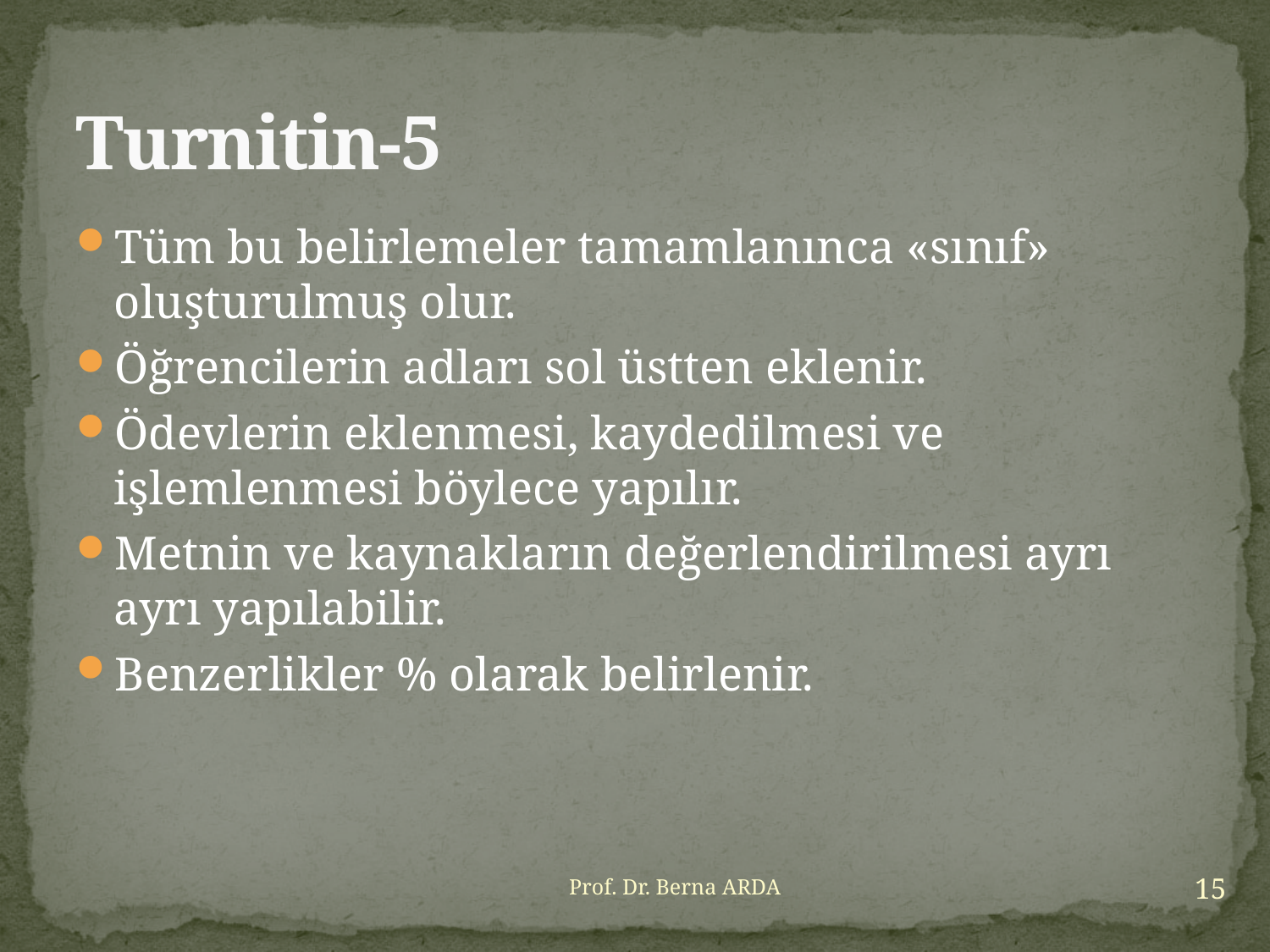

# Turnitin-5
Tüm bu belirlemeler tamamlanınca «sınıf» oluşturulmuş olur.
Öğrencilerin adları sol üstten eklenir.
Ödevlerin eklenmesi, kaydedilmesi ve işlemlenmesi böylece yapılır.
Metnin ve kaynakların değerlendirilmesi ayrı ayrı yapılabilir.
Benzerlikler % olarak belirlenir.
15
Prof. Dr. Berna ARDA